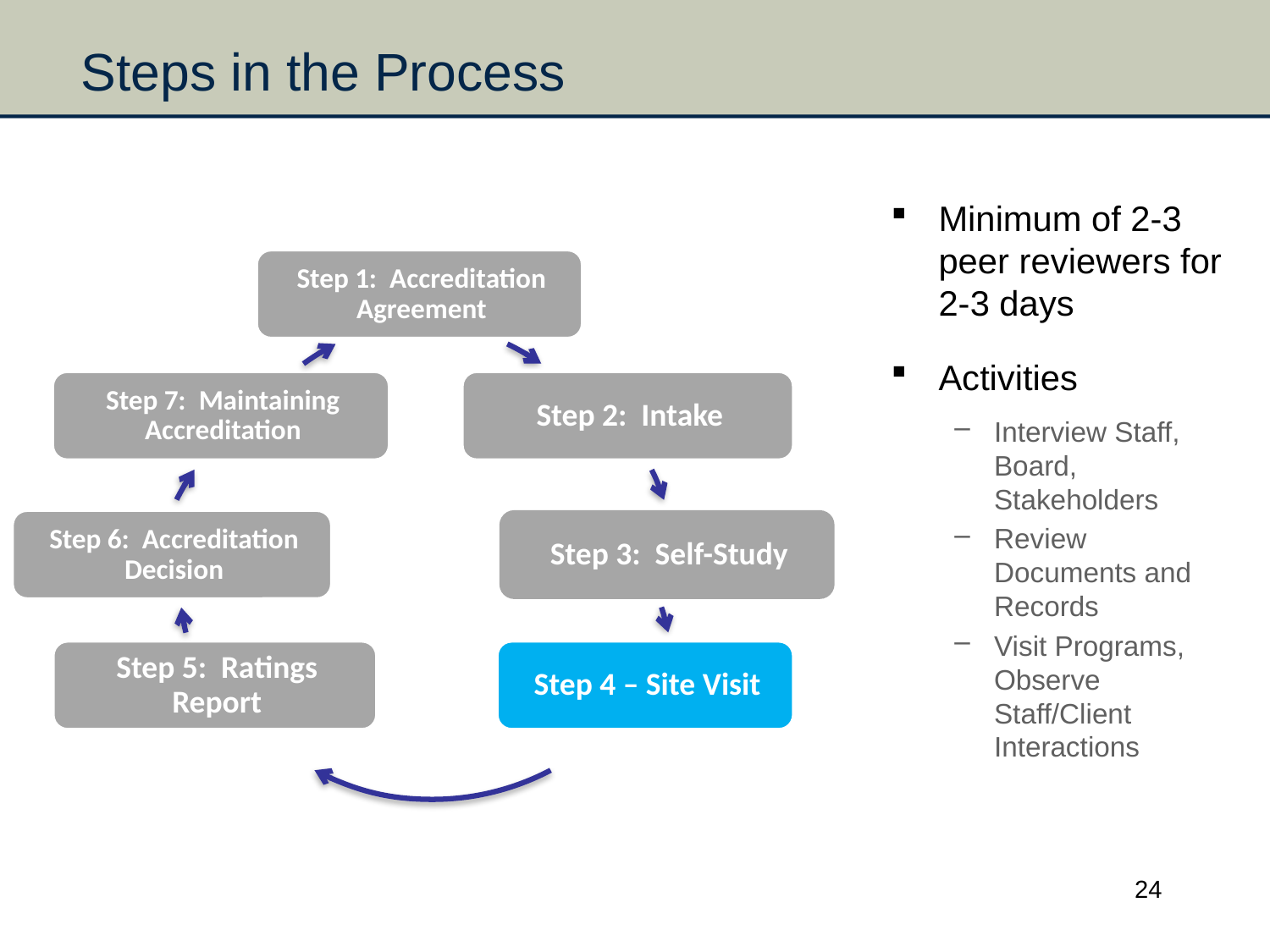

# Steps in the Process

Minimum of 2-3 peer reviewers for 2-3 days
Activities
Interview Staff, Board, Stakeholders
Review Documents and Records
Visit Programs, Observe Staff/Client Interactions

Step 1:  Accreditation Agreement
Step 2:  Intake
Step 3:  Self-Study
Step 4 – Site Visit
Step 5:  Ratings Report
Step 6:  Accreditation Decision
Step 7:  Maintaining Accreditation
24